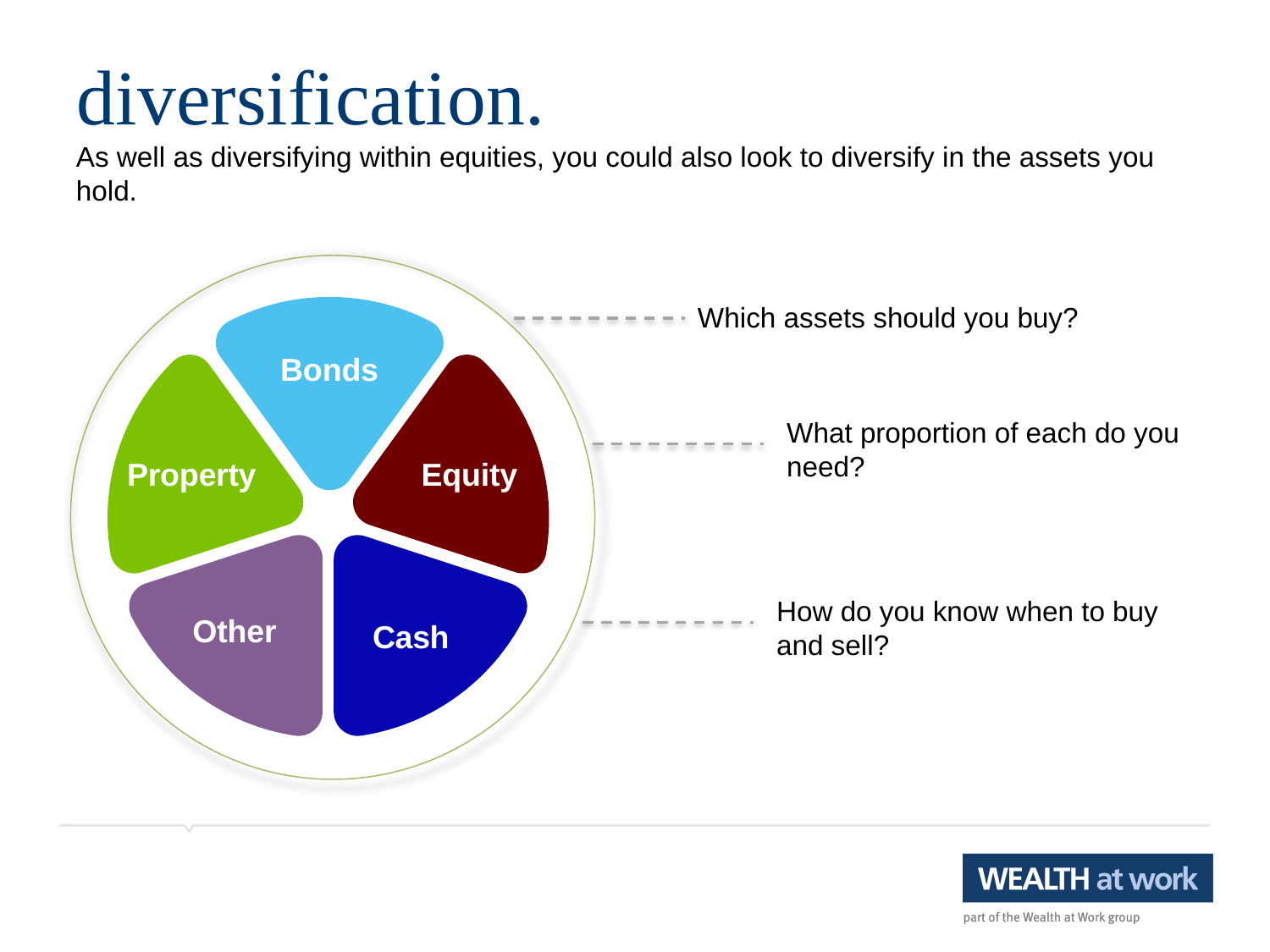

diversification.
As well as diversifying within equities, you could also look to diversify in the assets you hold.

Bonds
Property
Equity
Other
Cash
Which assets should you buy?
What proportion of each do you need?
How do you know when to buy and sell?
866400430